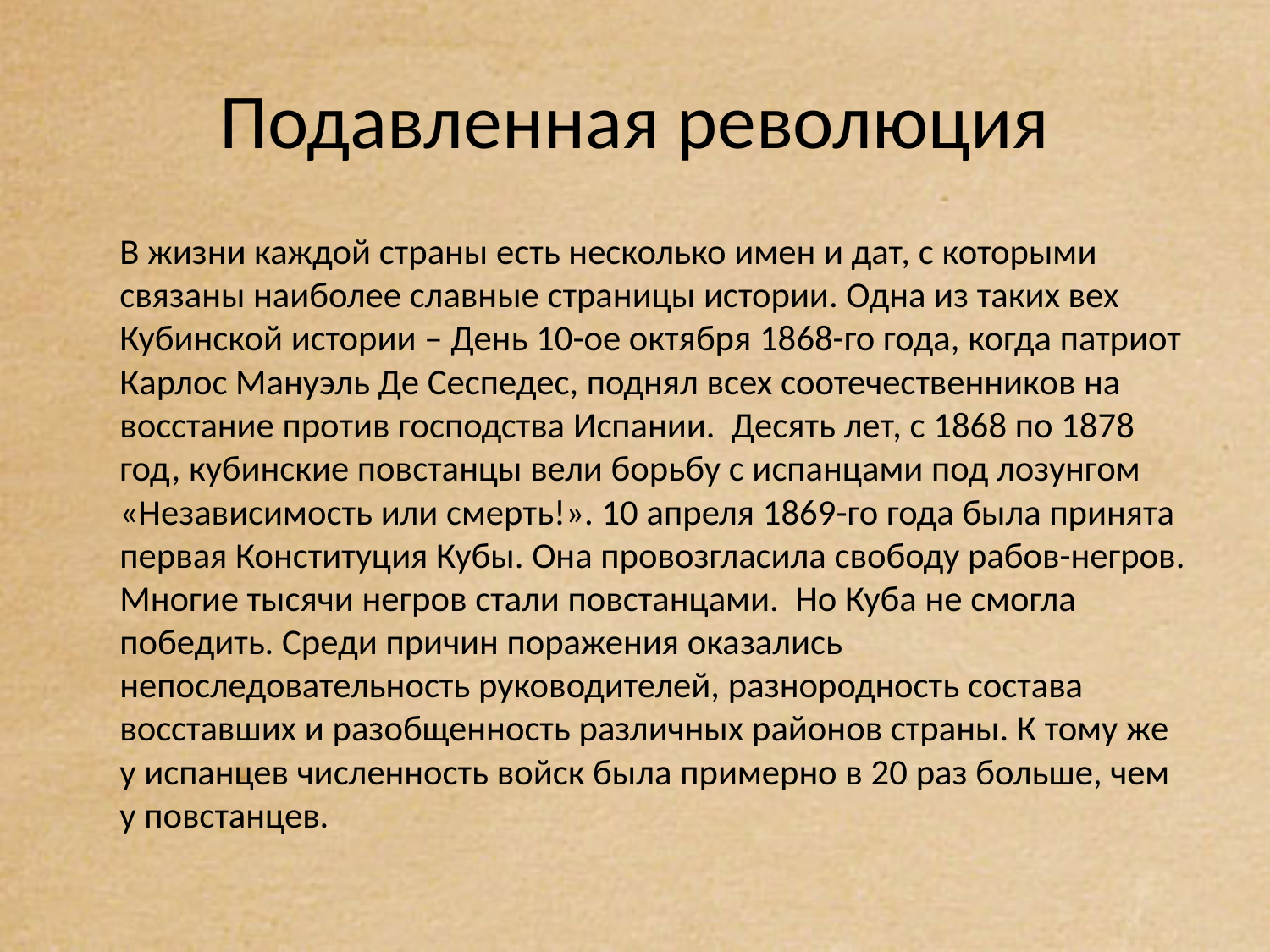

# Подавленная революция
В жизни каждой страны есть несколько имен и дат, с которыми связаны наиболее славные страницы истории. Одна из таких вех Кубинской истории – День 10-ое октября 1868-го года, когда патриот Карлос Мануэль Де Сеспедес, поднял всех соотечественников на восстание против господства Испании.  Десять лет, с 1868 по 1878 год, кубинские повстанцы вели борьбу с испанцами под лозунгом «Независимость или смерть!». 10 апреля 1869-го года была принята первая Конституция Кубы. Она провозгласила свободу рабов-негров. Многие тысячи негров стали повстанцами.  Но Куба не смогла победить. Среди причин поражения оказались непоследовательность руководителей, разнородность состава восставших и разобщенность различных районов страны. К тому же у испанцев численность войск была примерно в 20 раз больше, чем у повстанцев.